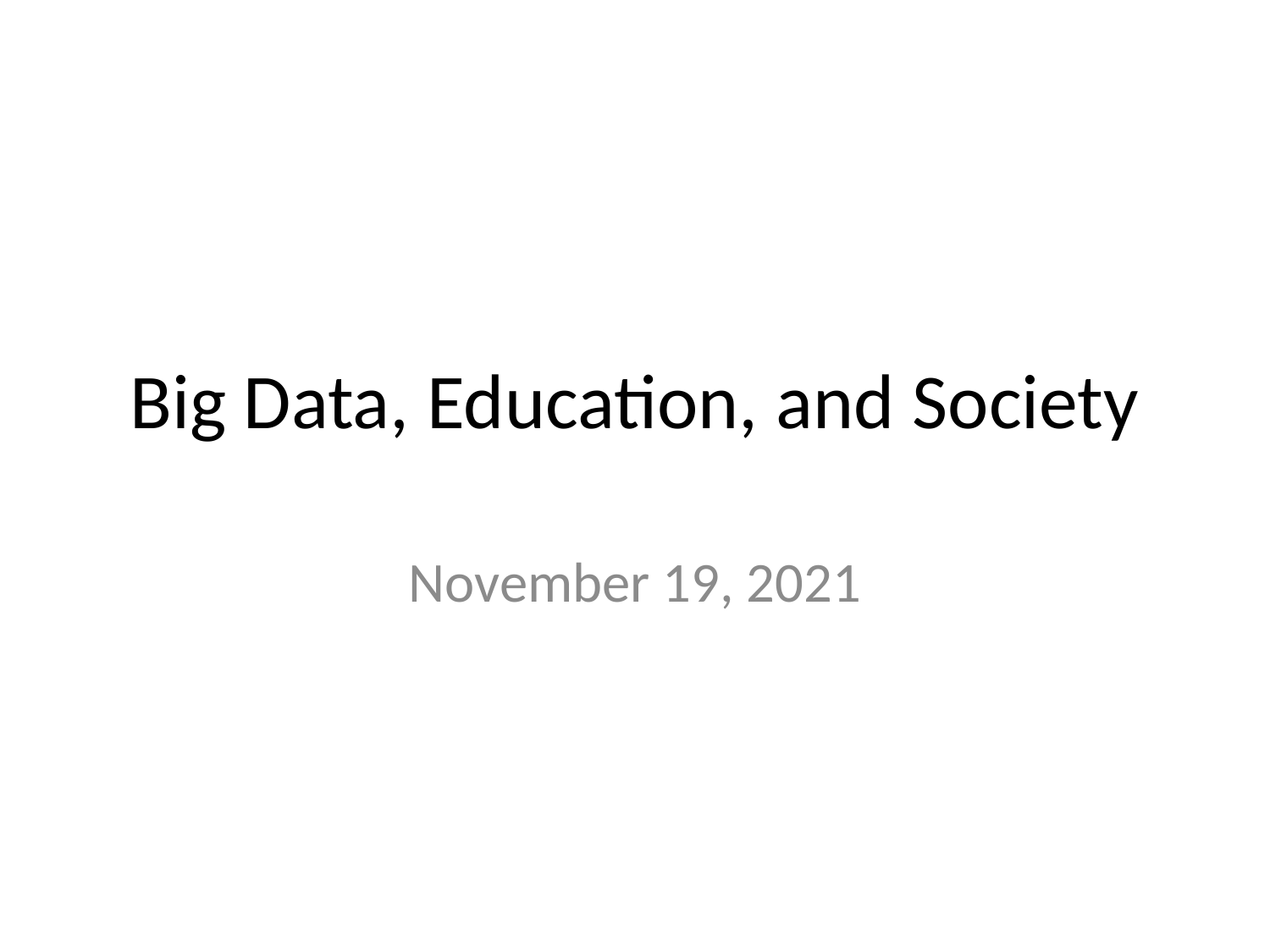

# Big Data, Education, and Society
November 19, 2021